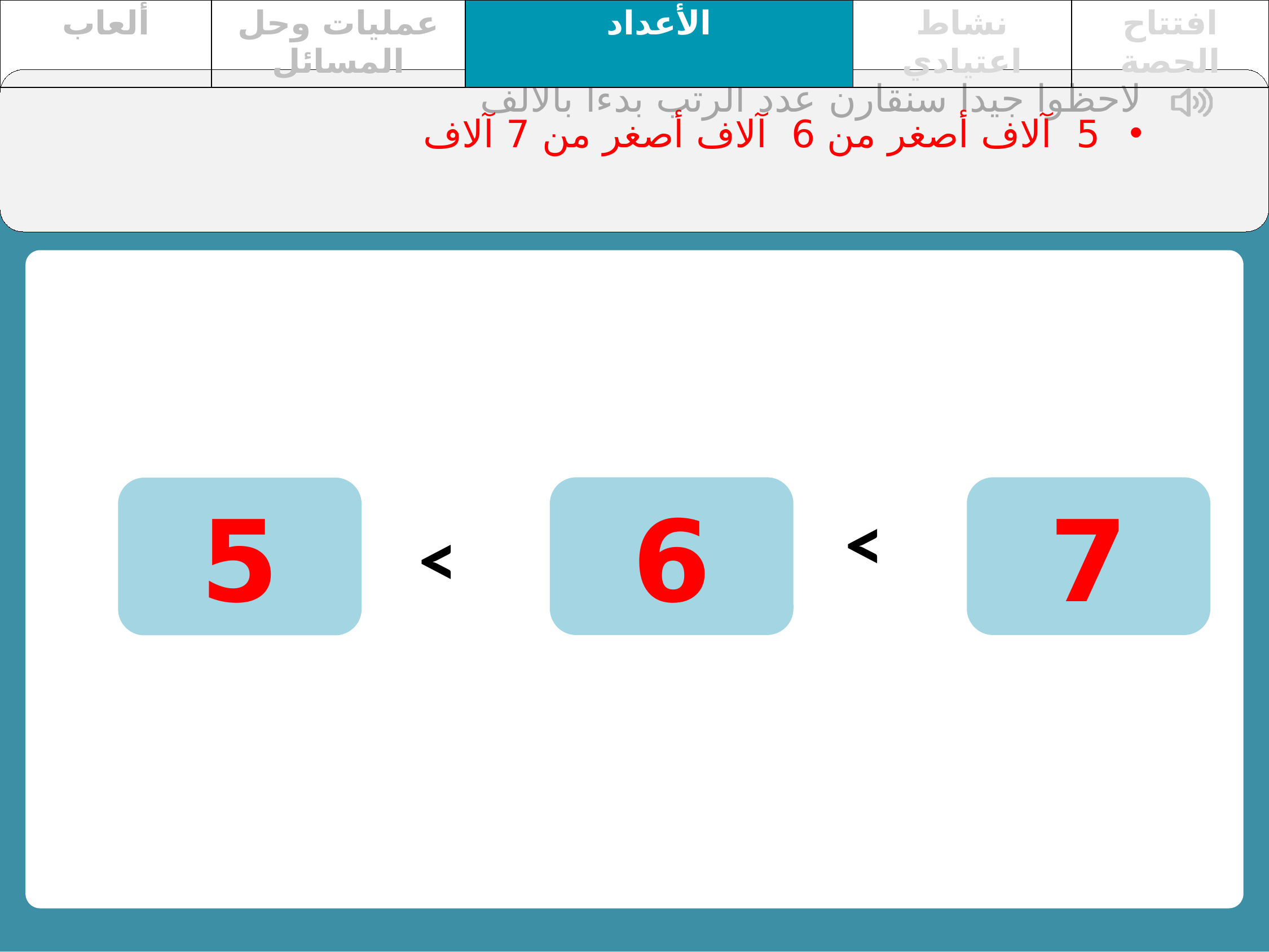

| ألعاب | عمليات وحل المسائل | الأعداد | نشاط اعتيادي | افتتاح الحصة |
| --- | --- | --- | --- | --- |

لاحظوا جيدا سنقارن عدد الرتب بدءا بالألف
5  آلاف أصغر من 6  آلاف أصغر من 7 آلاف

6
7
5
<
<